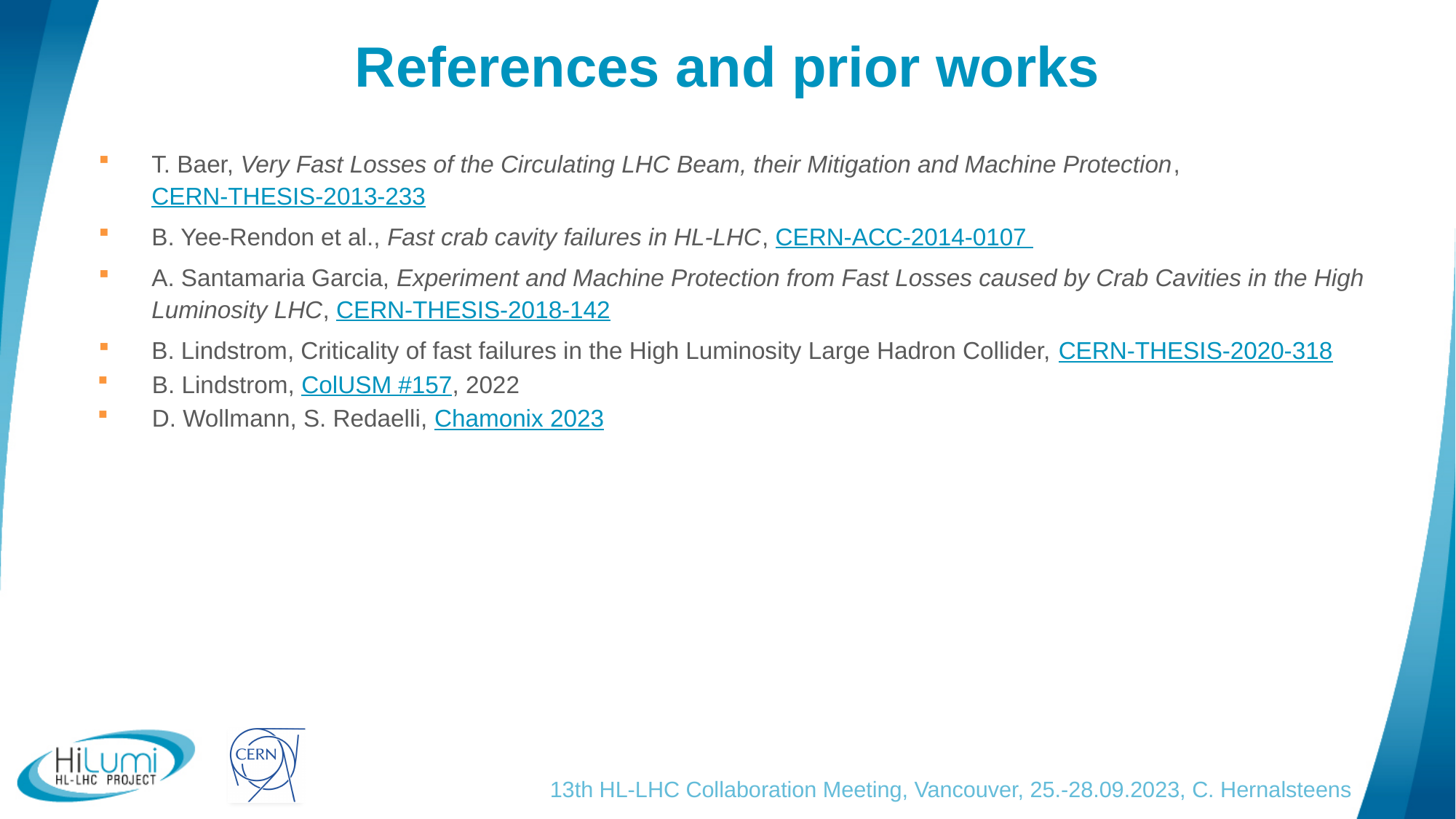

# References and prior works
T. Baer, Very Fast Losses of the Circulating LHC Beam, their Mitigation and Machine Protection, CERN-THESIS-2013-233
B. Yee-Rendon et al., Fast crab cavity failures in HL-LHC, CERN-ACC-2014-0107
A. Santamaria Garcia, Experiment and Machine Protection from Fast Losses caused by Crab Cavities in the High Luminosity LHC, CERN-THESIS-2018-142
B. Lindstrom, Criticality of fast failures in the High Luminosity Large Hadron Collider, CERN-THESIS-2020-318
B. Lindstrom, ColUSM #157, 2022
D. Wollmann, S. Redaelli, Chamonix 2023
13th HL-LHC Collaboration Meeting, Vancouver, 25.-28.09.2023, C. Hernalsteens